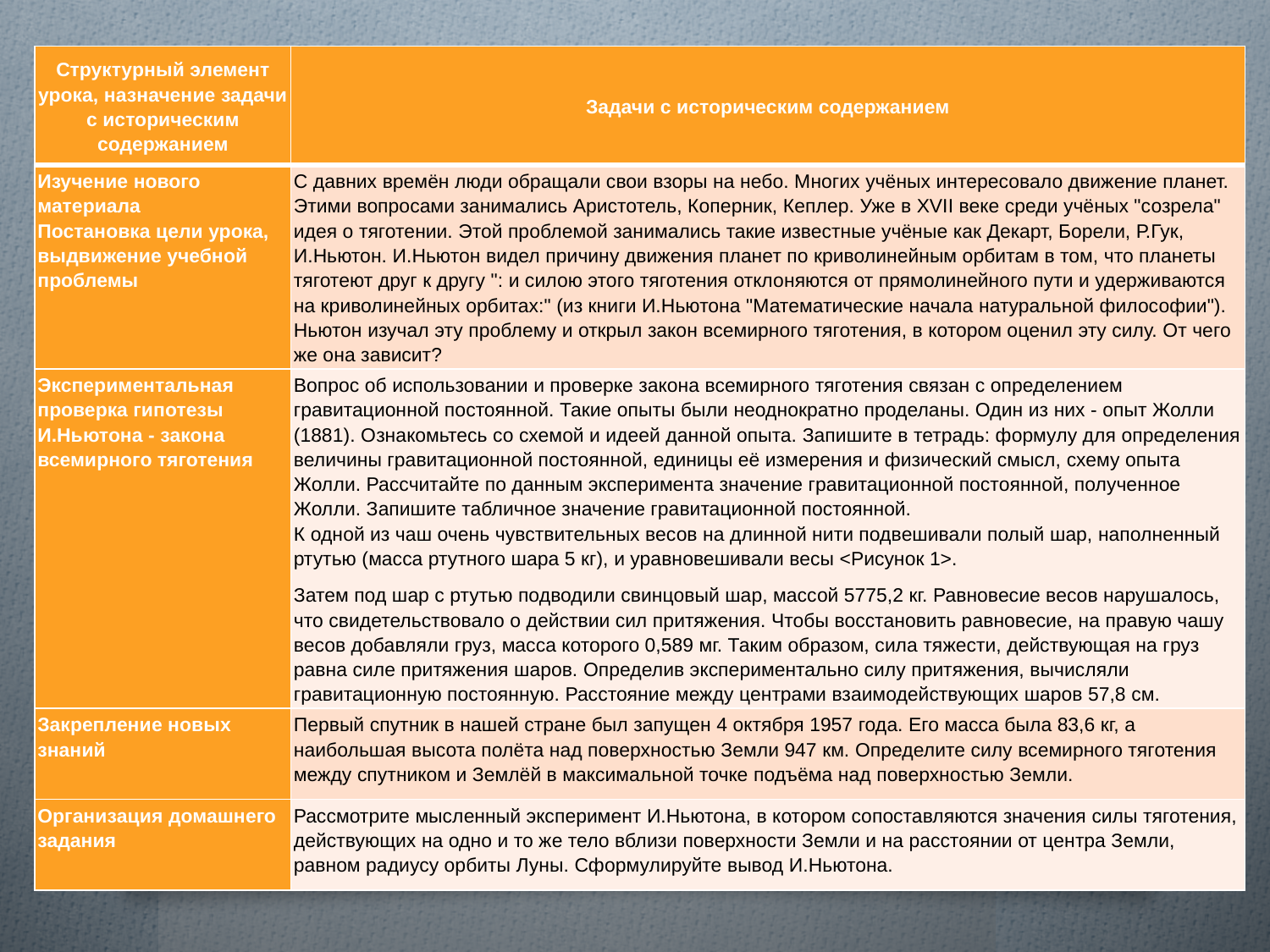

| Структурный элемент урока, назначение задачи с историческим содержанием | Задачи с историческим содержанием |
| --- | --- |
| Изучение нового материала Постановка цели урока, выдвижение учебной проблемы | С давних времён люди обращали свои взоры на небо. Многих учёных интересовало движение планет. Этими вопросами занимались Аристотель, Коперник, Кеплер. Уже в XVII веке среди учёных "созрела" идея о тяготении. Этой проблемой занимались такие известные учёные как Декарт, Борели, Р.Гук, И.Ньютон. И.Ньютон видел причину движения планет по криволинейным орбитам в том, что планеты тяготеют друг к другу ": и силою этого тяготения отклоняются от прямолинейного пути и удерживаются на криволинейных орбитах:" (из книги И.Ньютона "Математические начала натуральной философии"). Ньютон изучал эту проблему и открыл закон всемирного тяготения, в котором оценил эту силу. От чего же она зависит? |
| Экспериментальная проверка гипотезы И.Ньютона - закона всемирного тяготения | Вопрос об использовании и проверке закона всемирного тяготения связан с определением гравитационной постоянной. Такие опыты были неоднократно проделаны. Один из них - опыт Жолли (1881). Ознакомьтесь со схемой и идеей данной опыта. Запишите в тетрадь: формулу для определения величины гравитационной постоянной, единицы её измерения и физический смысл, схему опыта Жолли. Рассчитайте по данным эксперимента значение гравитационной постоянной, полученное Жолли. Запишите табличное значение гравитационной постоянной. К одной из чаш очень чувствительных весов на длинной нити подвешивали полый шар, наполненный ртутью (масса ртутного шара 5 кг), и уравновешивали весы <Рисунок 1>. Затем под шар с ртутью подводили свинцовый шар, массой 5775,2 кг. Равновесие весов нарушалось, что свидетельствовало о действии сил притяжения. Чтобы восстановить равновесие, на правую чашу весов добавляли груз, масса которого 0,589 мг. Таким образом, сила тяжести, действующая на груз равна силе притяжения шаров. Определив экспериментально силу притяжения, вычисляли гравитационную постоянную. Расстояние между центрами взаимодействующих шаров 57,8 см. |
| Закрепление новых знаний | Первый спутник в нашей стране был запущен 4 октября 1957 года. Его масса была 83,6 кг, а наибольшая высота полёта над поверхностью Земли 947 км. Определите силу всемирного тяготения между спутником и Землёй в максимальной точке подъёма над поверхностью Земли. |
| Организация домашнего задания | Рассмотрите мысленный эксперимент И.Ньютона, в котором сопоставляются значения силы тяготения, действующих на одно и то же тело вблизи поверхности Земли и на расстоянии от центра Земли, равном радиусу орбиты Луны. Сформулируйте вывод И.Ньютона. |